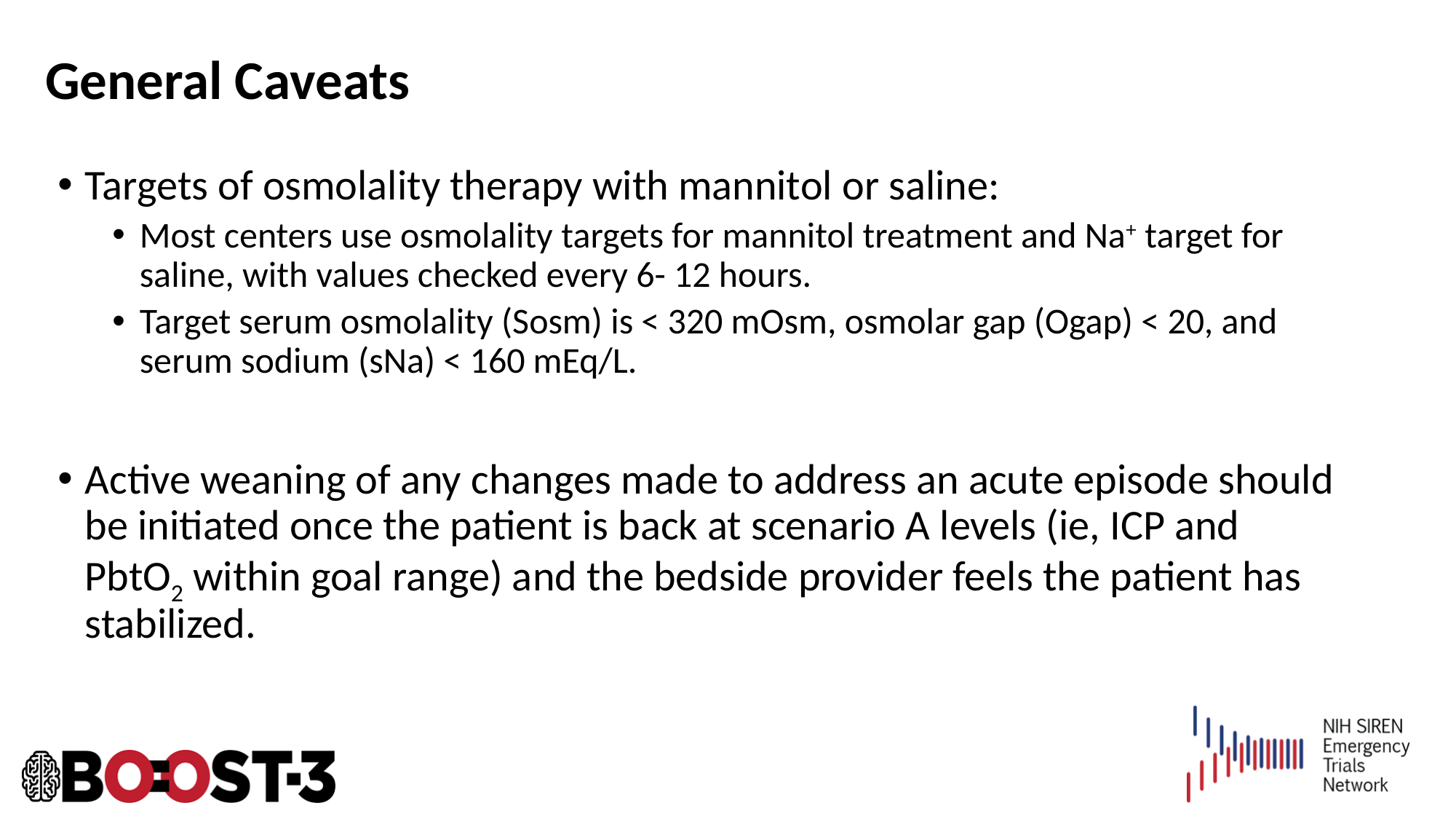

# General Caveats
Targets of osmolality therapy with mannitol or saline:
Most centers use osmolality targets for mannitol treatment and Na+ target for saline, with values checked every 6- 12 hours.
Target serum osmolality (Sosm) is < 320 mOsm, osmolar gap (Ogap) < 20, and serum sodium (sNa) < 160 mEq/L.

Active weaning of any changes made to address an acute episode should be initiated once the patient is back at scenario A levels (ie, ICP and PbtO2 within goal range) and the bedside provider feels the patient has stabilized.